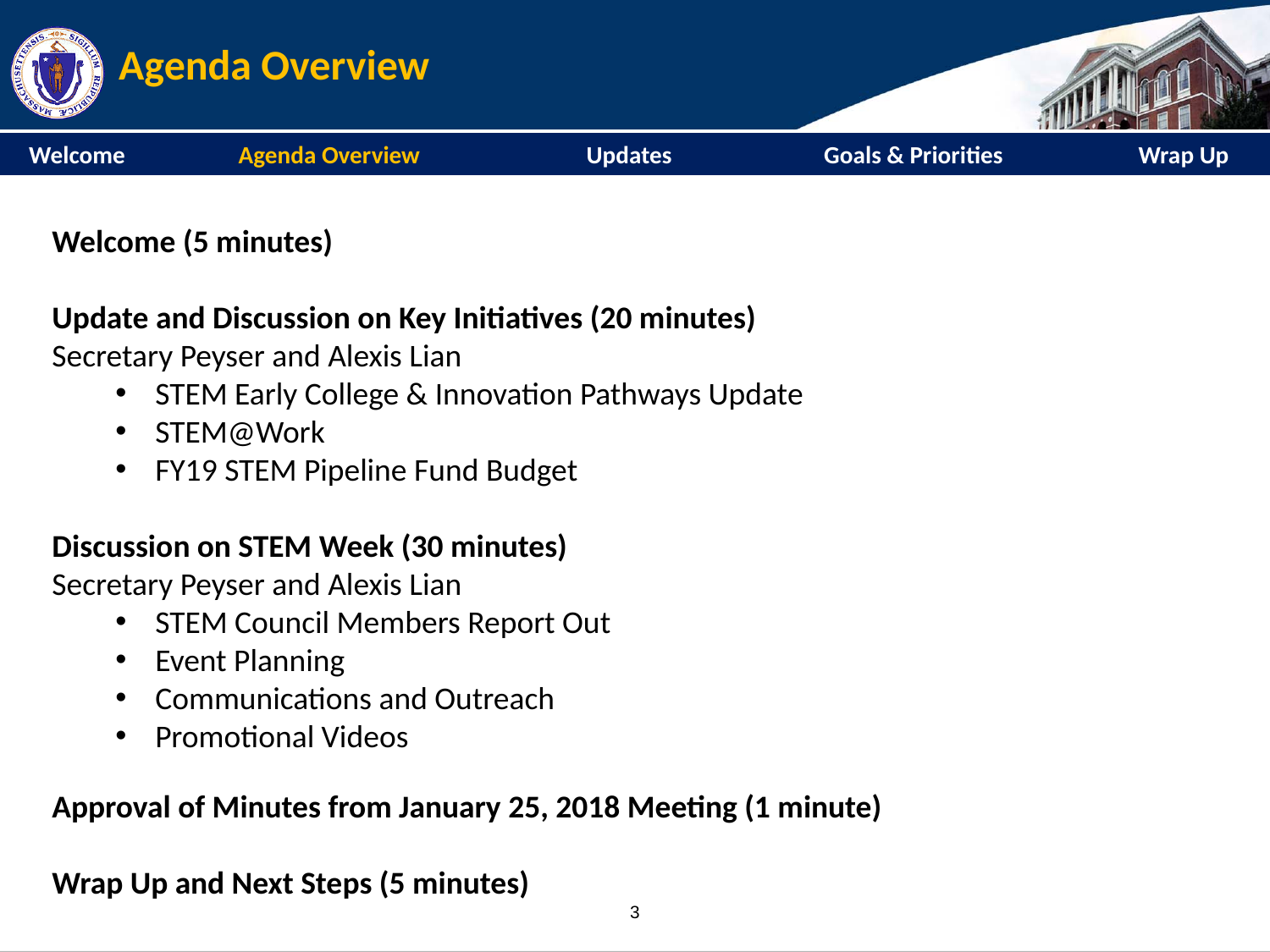

# Agenda Overview
   Welcome	                  Agenda Overview	            Updates   	         Goals & Priorities	                    Wrap Up
Welcome (5 minutes)

Update and Discussion on Key Initiatives (20 minutes)
Secretary Peyser and Alexis Lian
STEM Early College & Innovation Pathways Update
STEM@Work
FY19 STEM Pipeline Fund Budget

Discussion on STEM Week (30 minutes)
Secretary Peyser and Alexis Lian
STEM Council Members Report Out
Event Planning
Communications and Outreach
Promotional Videos

Approval of Minutes from January 25, 2018 Meeting (1 minute)

Wrap Up and Next Steps (5 minutes)